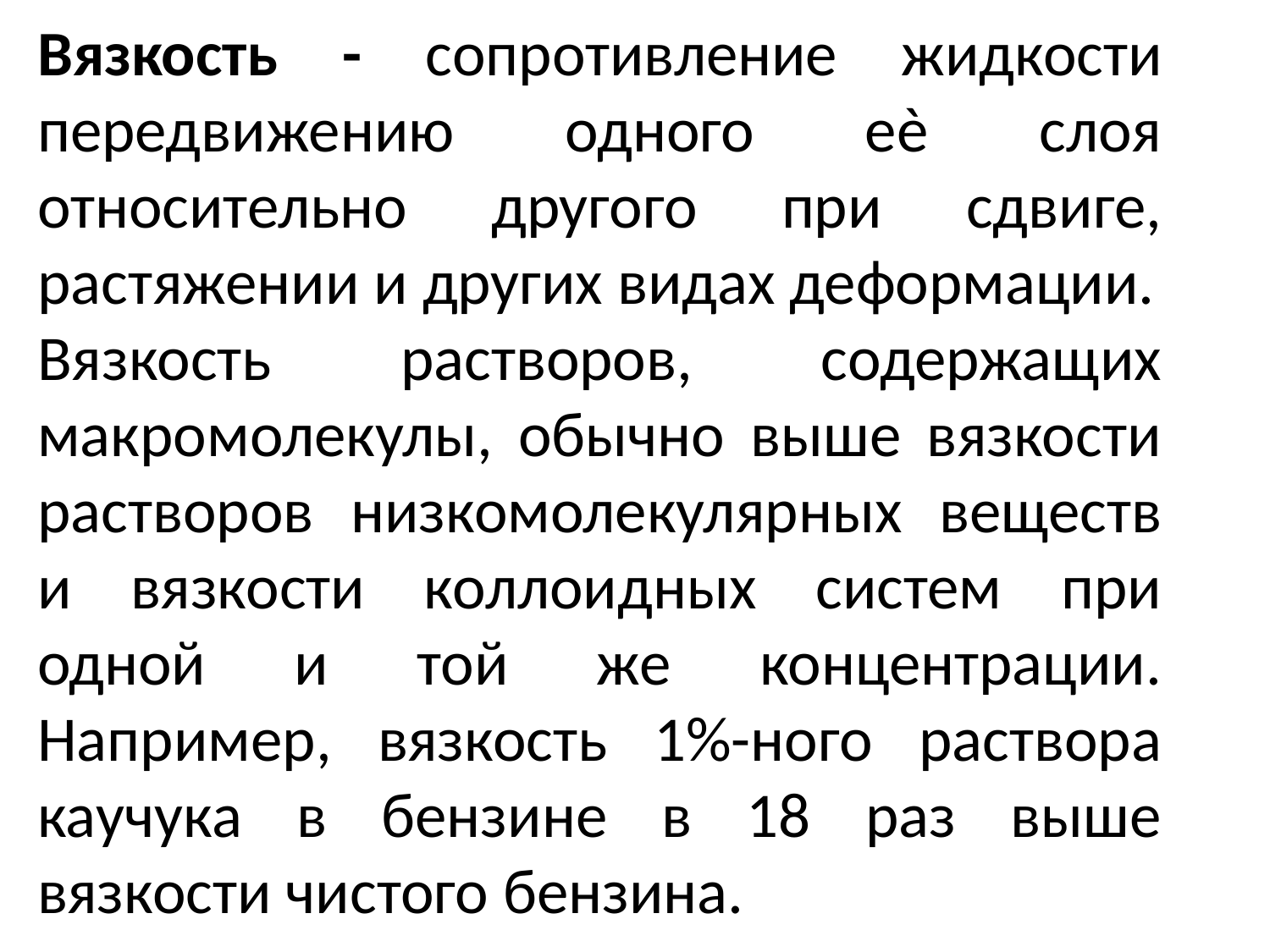

Вязкость - сопротивление жидкости передвижению одного еѐ слоя относительно другого при сдвиге, растяжении и других видах деформации.
Вязкость растворов, содержащих макромолекулы, обычно выше вязкости растворов низкомолекулярных веществ и вязкости коллоидных систем при одной и той же концентрации. Например, вязкость 1%-ного раствора каучука в бензине в 18 раз выше вязкости чистого бензина.